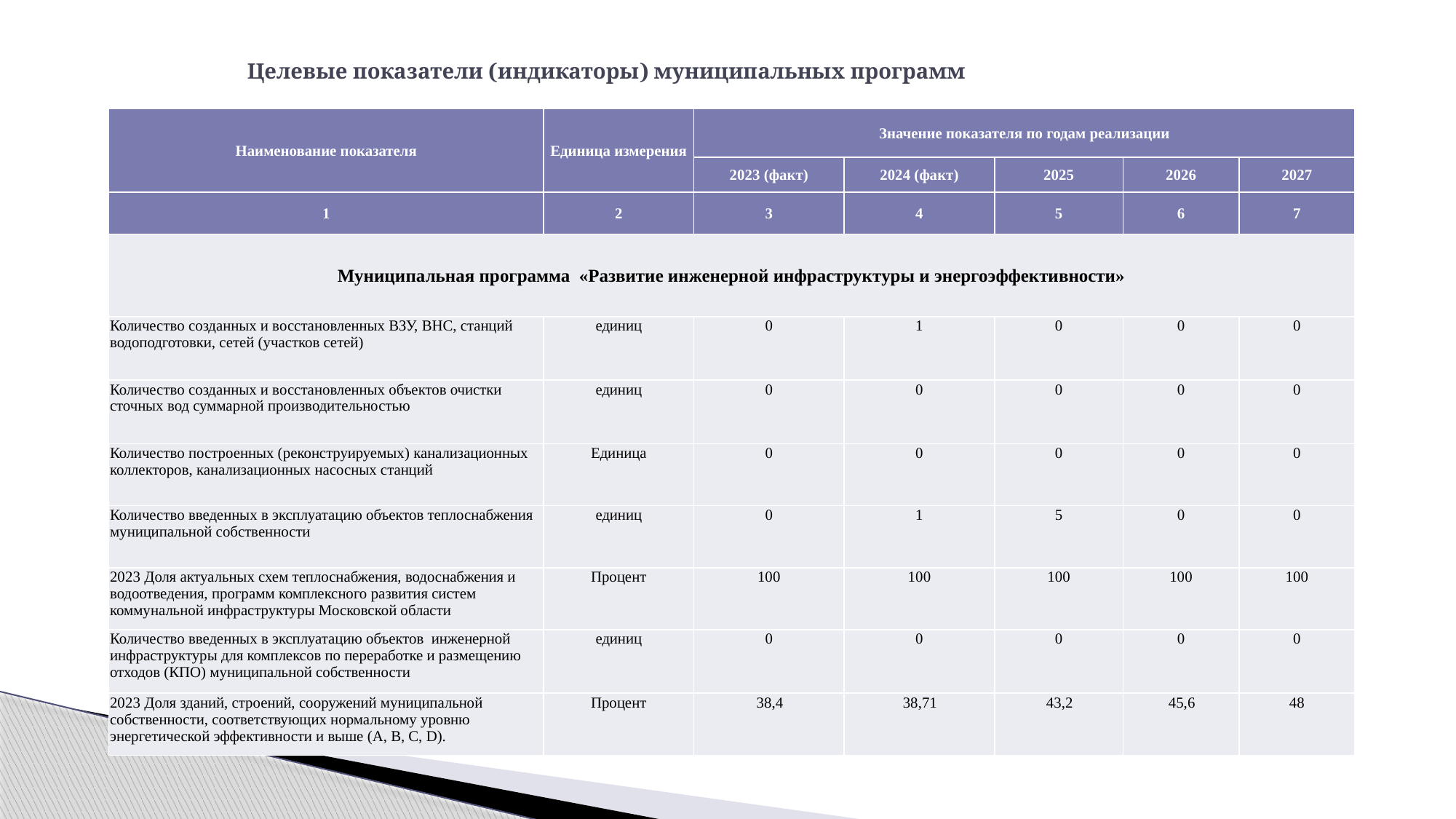

# Целевые показатели (индикаторы) муниципальных программ
| Наименование показателя | Единица измерения | Значение показателя по годам реализации |  |  |  |  |
| --- | --- | --- | --- | --- | --- | --- |
|  |  | 2023 (факт) | 2024 (факт) | 2025 | 2026 | 2027 |
| 1 | 2 | 3 | 4 | 5 | 6 | 7 |
| Муниципальная программа «Развитие инженерной инфраструктуры и энергоэффективности» |  |  |  |  |  |  |
| Количество созданных и восстановленных ВЗУ, ВНС, станций водоподготовки, сетей (участков сетей) | единиц | 0 | 1 | 0 | 0 | 0 |
| Количество созданных и восстановленных объектов очистки сточных вод суммарной производительностью | единиц | 0 | 0 | 0 | 0 | 0 |
| Количество построенных (реконструируемых) канализационных коллекторов, канализационных насосных станций | Единица | 0 | 0 | 0 | 0 | 0 |
| Количество введенных в эксплуатацию объектов теплоснабжения муниципальной собственности | единиц | 0 | 1 | 5 | 0 | 0 |
| 2023 Доля актуальных схем теплоснабжения, водоснабжения и водоотведения, программ комплексного развития систем коммунальной инфраструктуры Московской области | Процент | 100 | 100 | 100 | 100 | 100 |
| Количество введенных в эксплуатацию объектов инженерной инфраструктуры для комплексов по переработке и размещению отходов (КПО) муниципальной собственности | единиц | 0 | 0 | 0 | 0 | 0 |
| 2023 Доля зданий, строений, сооружений муниципальной собственности, соответствующих нормальному уровню энергетической эффективности и выше (А, B, C, D). | Процент | 38,4 | 38,71 | 43,2 | 45,6 | 48 |